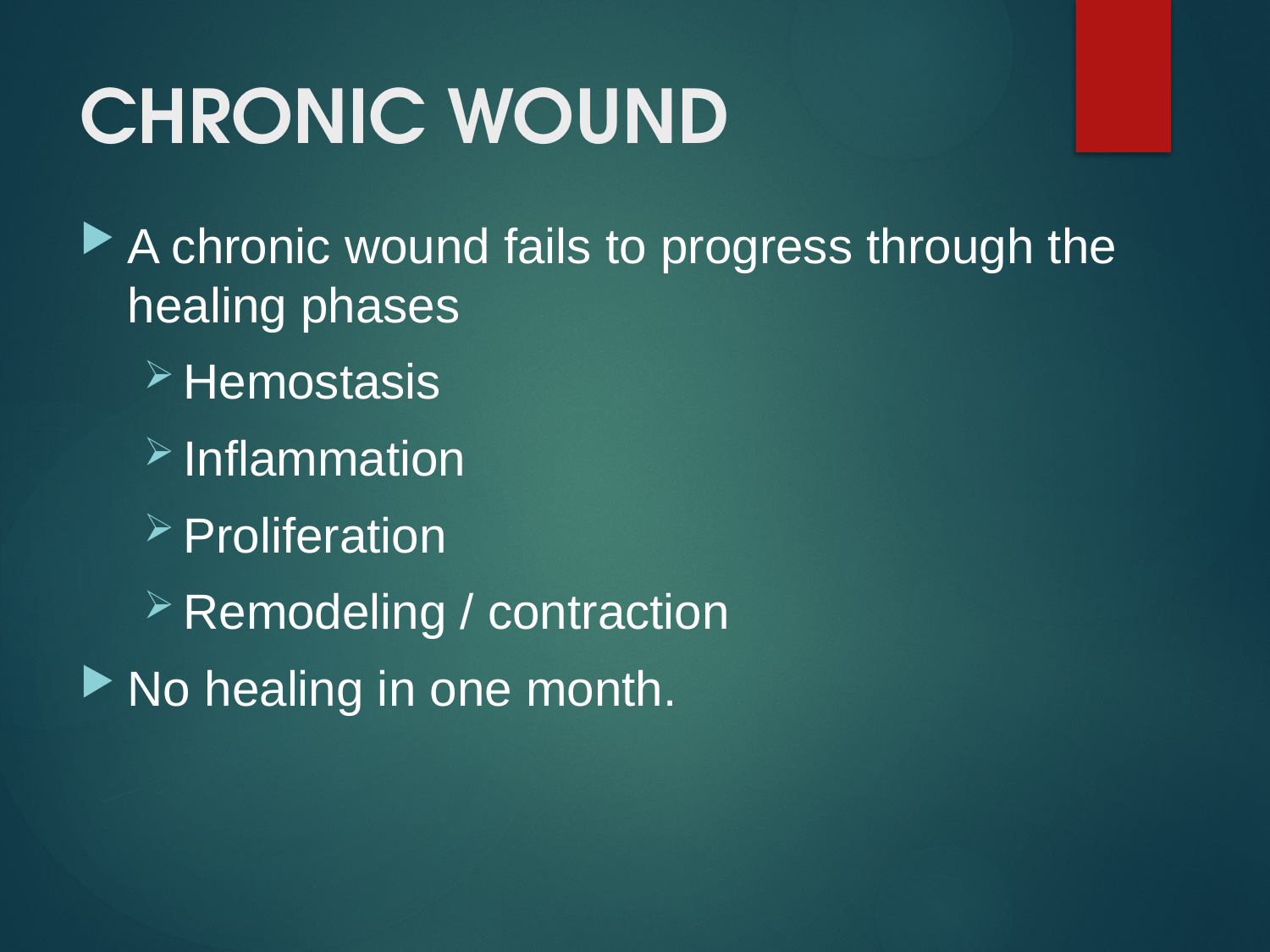

# CHRONIC WOUND
A chronic wound fails to progress through the healing phases
Hemostasis
Inflammation
Proliferation
Remodeling / contraction
No healing in one month.